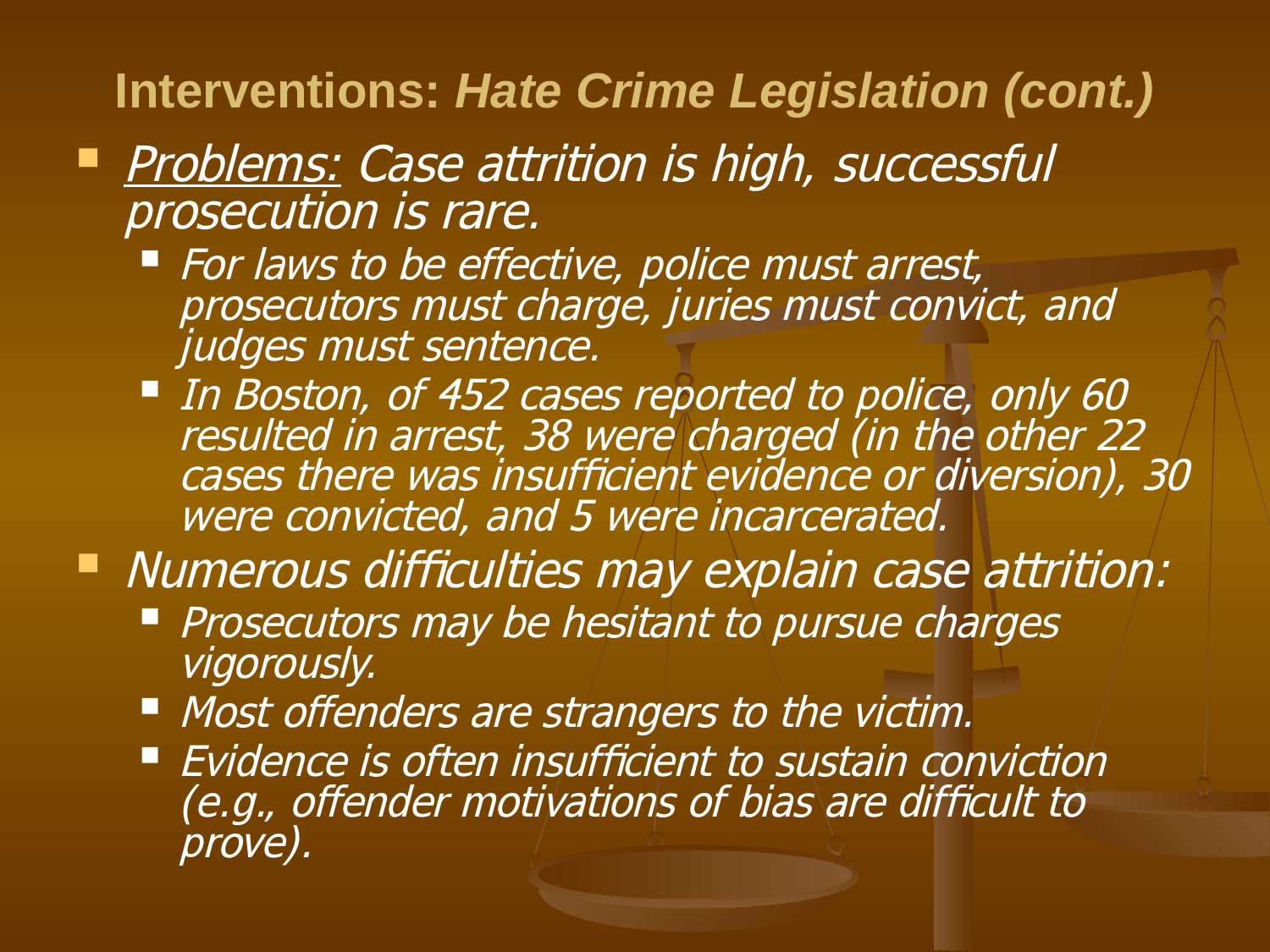

# Interventions: Hate Crime Legislation (cont.)
Problems: Case attrition is high, successful prosecution is rare.
For laws to be effective, police must arrest, prosecutors must charge, juries must convict, and judges must sentence.
In Boston, of 452 cases reported to police, only 60 resulted in arrest, 38 were charged (in the other 22 cases there was insufficient evidence or diversion), 30 were convicted, and 5 were incarcerated.
Numerous difficulties may explain case attrition:
Prosecutors may be hesitant to pursue charges vigorously.
Most offenders are strangers to the victim.
Evidence is often insufficient to sustain conviction (e.g., offender motivations of bias are difficult to prove).